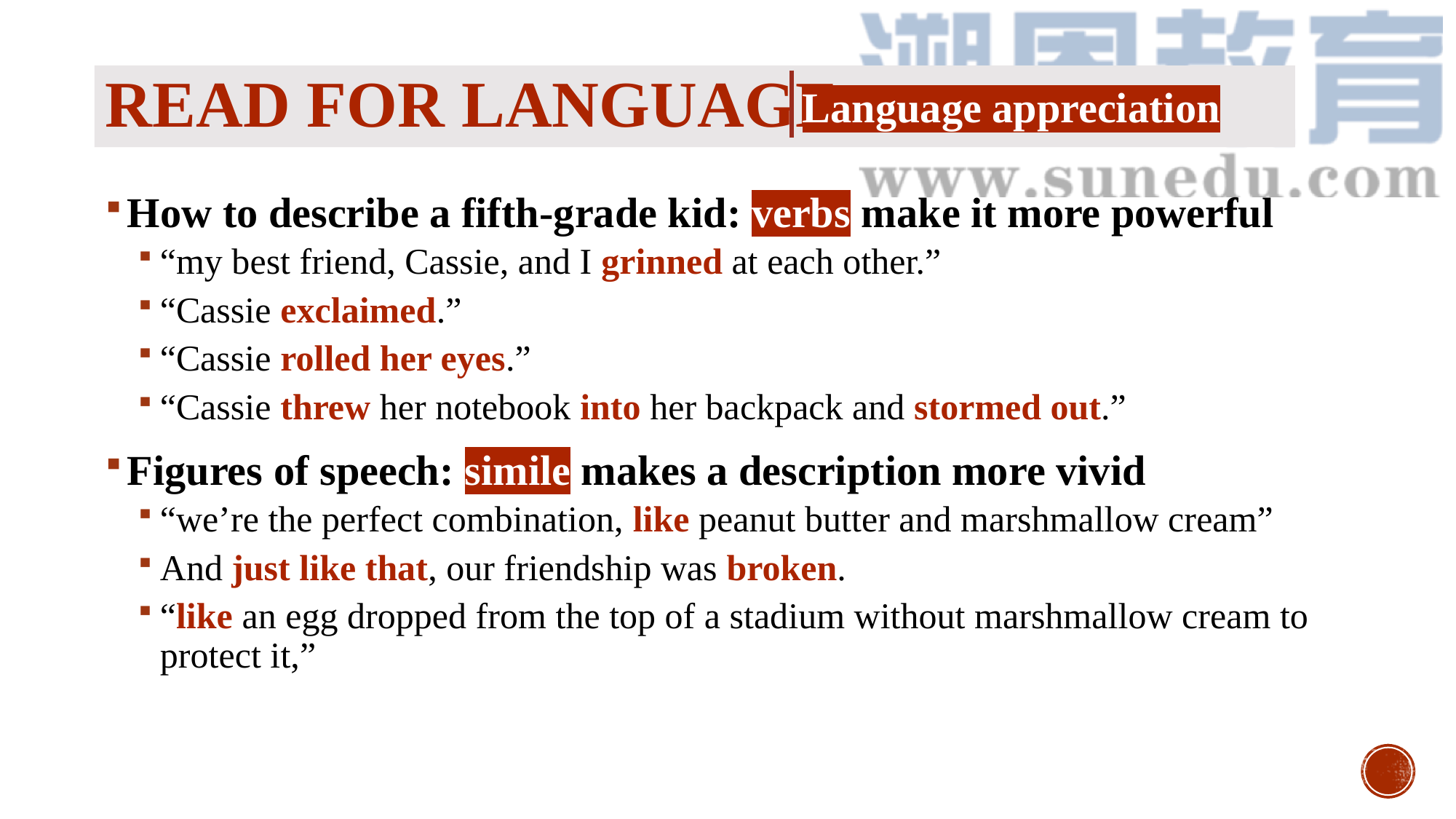

# Read for language
Language appreciation
How to describe a fifth-grade kid: verbs make it more powerful
“my best friend, Cassie, and I grinned at each other.”
“Cassie exclaimed.”
“Cassie rolled her eyes.”
“Cassie threw her notebook into her backpack and stormed out.”
Figures of speech: simile makes a description more vivid
“we’re the perfect combination, like peanut butter and marshmallow cream”
And just like that, our friendship was broken.
“like an egg dropped from the top of a stadium without marshmallow cream to protect it,”